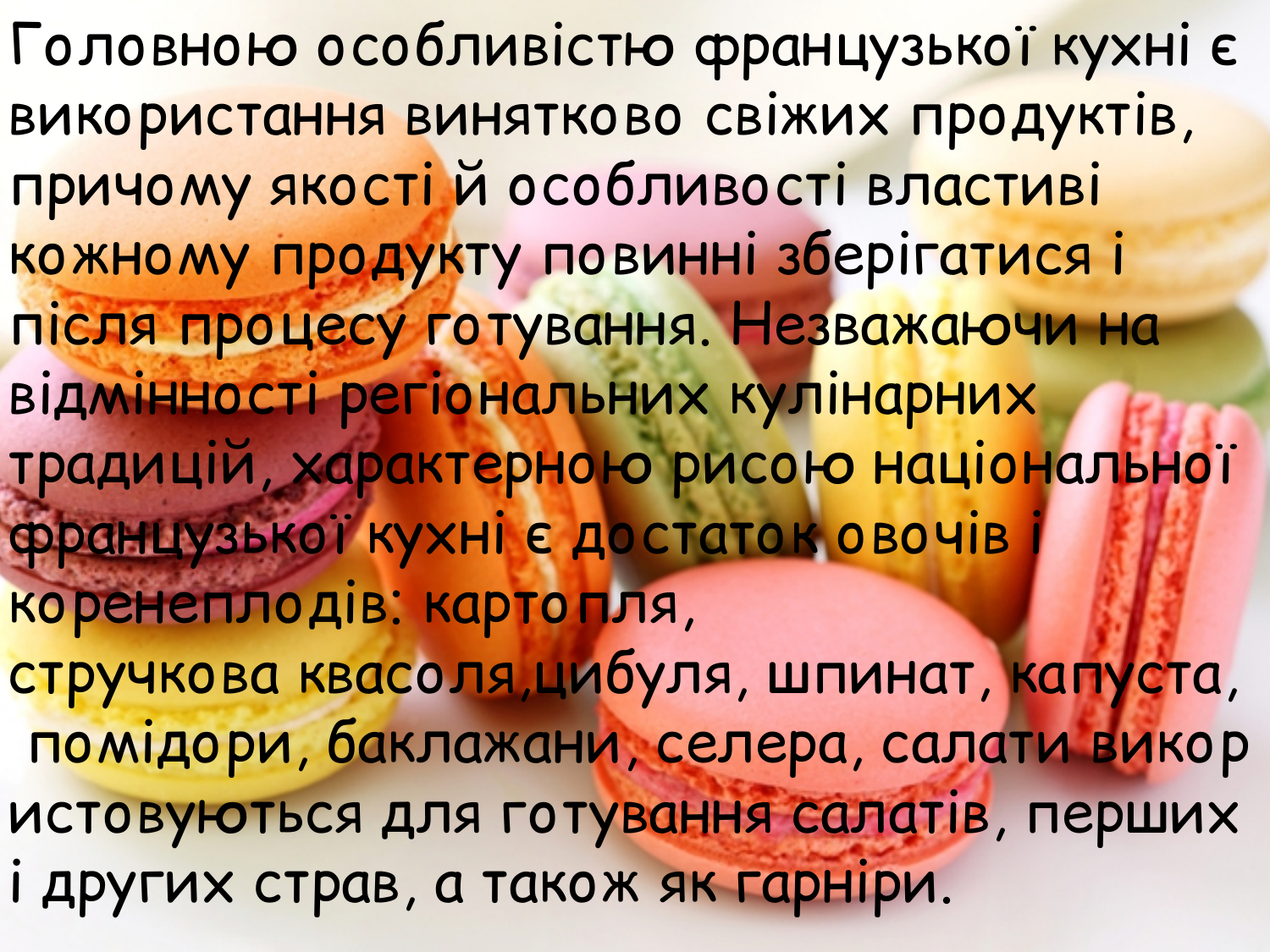

Головною особливістю французької кухні є використання винятково свіжих продуктів, причому якості й особливості властиві кожному продукту повинні зберігатися і після процесу готування. Незважаючи на відмінності регіональних кулінарних традицій, характерною рисою національної французької кухні є достаток овочів і коренеплодів: картопля, стручкова квасоля,цибуля, шпинат, капуста, помідори, баклажани, селера, салати використовуються для готування салатів, перших і других страв, а також як гарніри.